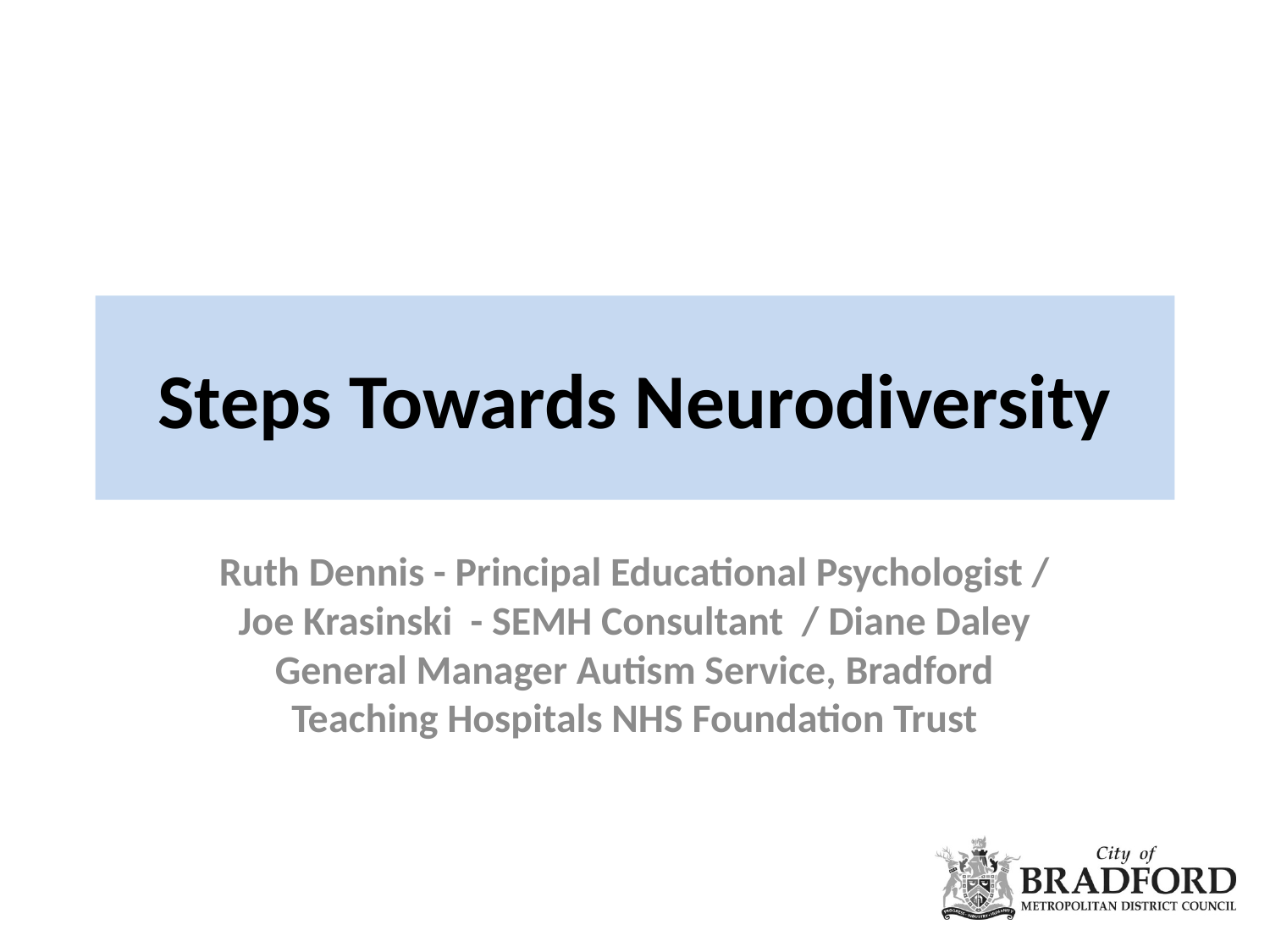

# Steps Towards Neurodiversity
Ruth Dennis - Principal Educational Psychologist / Joe Krasinski  - SEMH Consultant  / Diane Daley
General Manager Autism Service, Bradford Teaching Hospitals NHS Foundation Trust